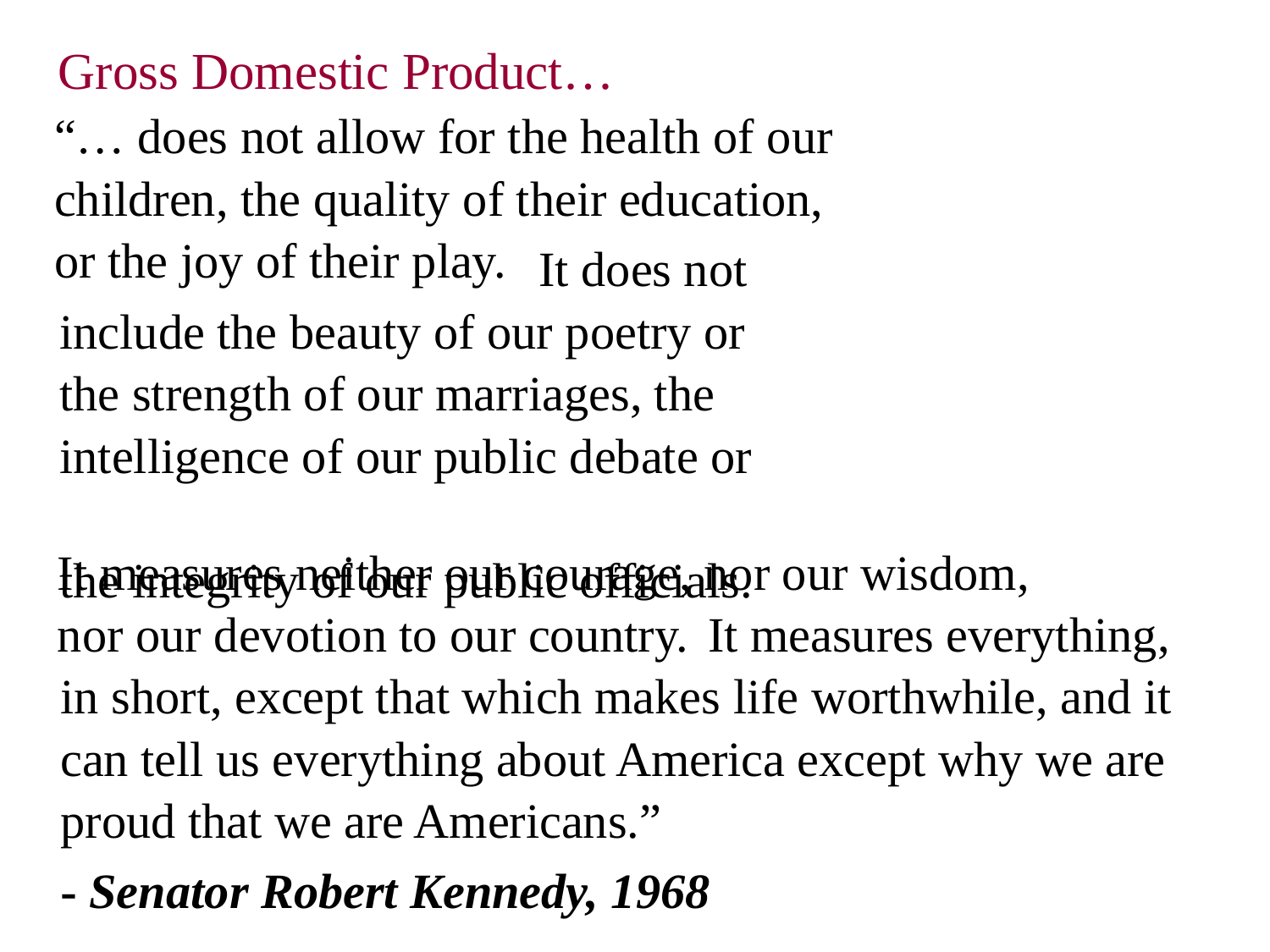

Gross Domestic Product…
“… does not allow for the health of our
children, the quality of their education,
or the joy of their play.
			        It does not
include the beauty of our poetry or
the strength of our marriages, the
intelligence of our public debate or
the integrity of our public officials.
It measures neither our courage, nor our wisdom,
nor our devotion to our country.
					 It measures everything, in short, except that which makes life worthwhile, and it can tell us everything about America except why we are proud that we are Americans.”
- Senator Robert Kennedy, 1968